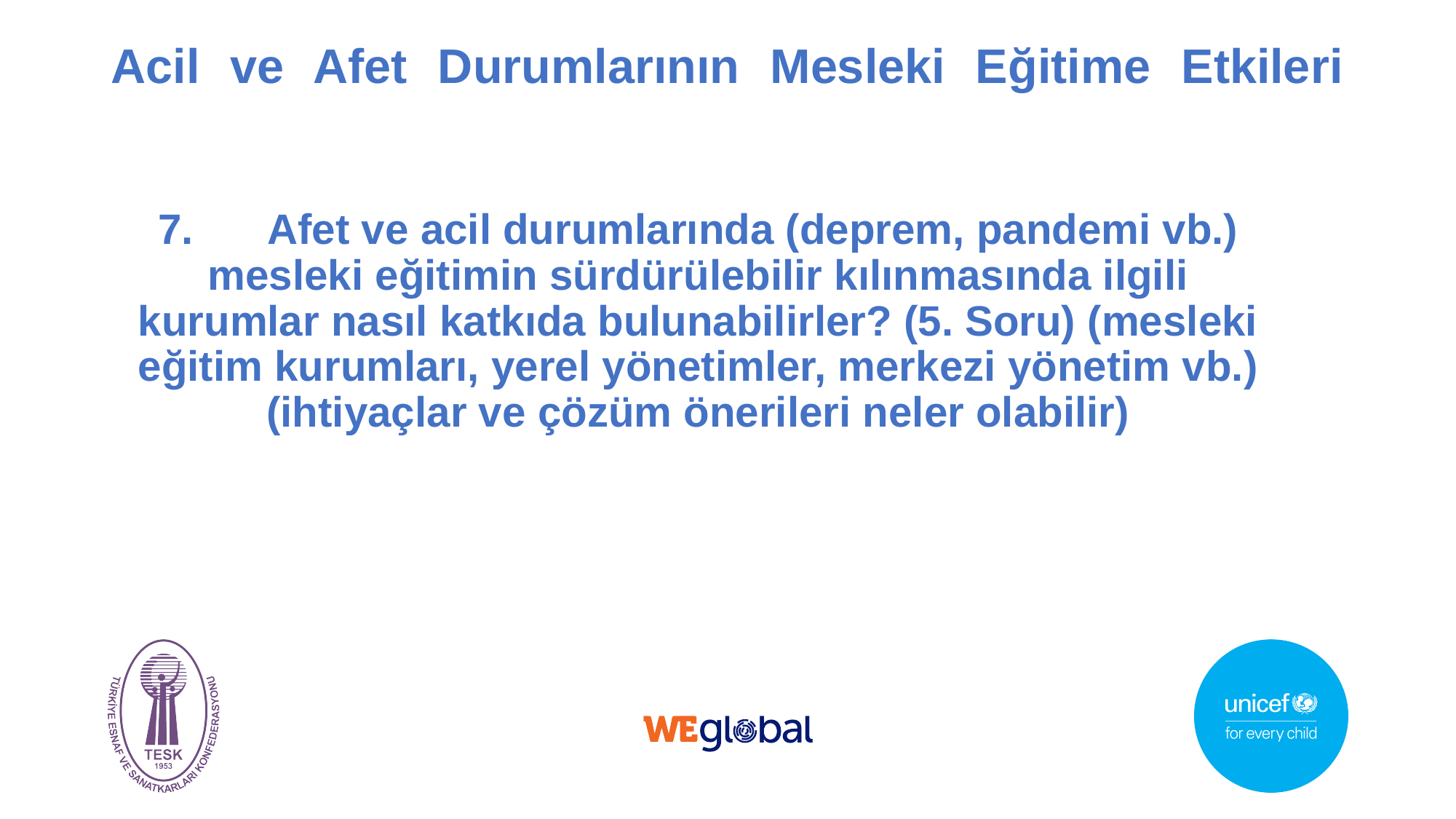

# Acil ve Afet Durumlarının Mesleki Eğitime Etkileri
7.	Afet ve acil durumlarında (deprem, pandemi vb.) mesleki eğitimin sürdürülebilir kılınmasında ilgili kurumlar nasıl katkıda bulunabilirler? (5. Soru) (mesleki eğitim kurumları, yerel yönetimler, merkezi yönetim vb.) (ihtiyaçlar ve çözüm önerileri neler olabilir)